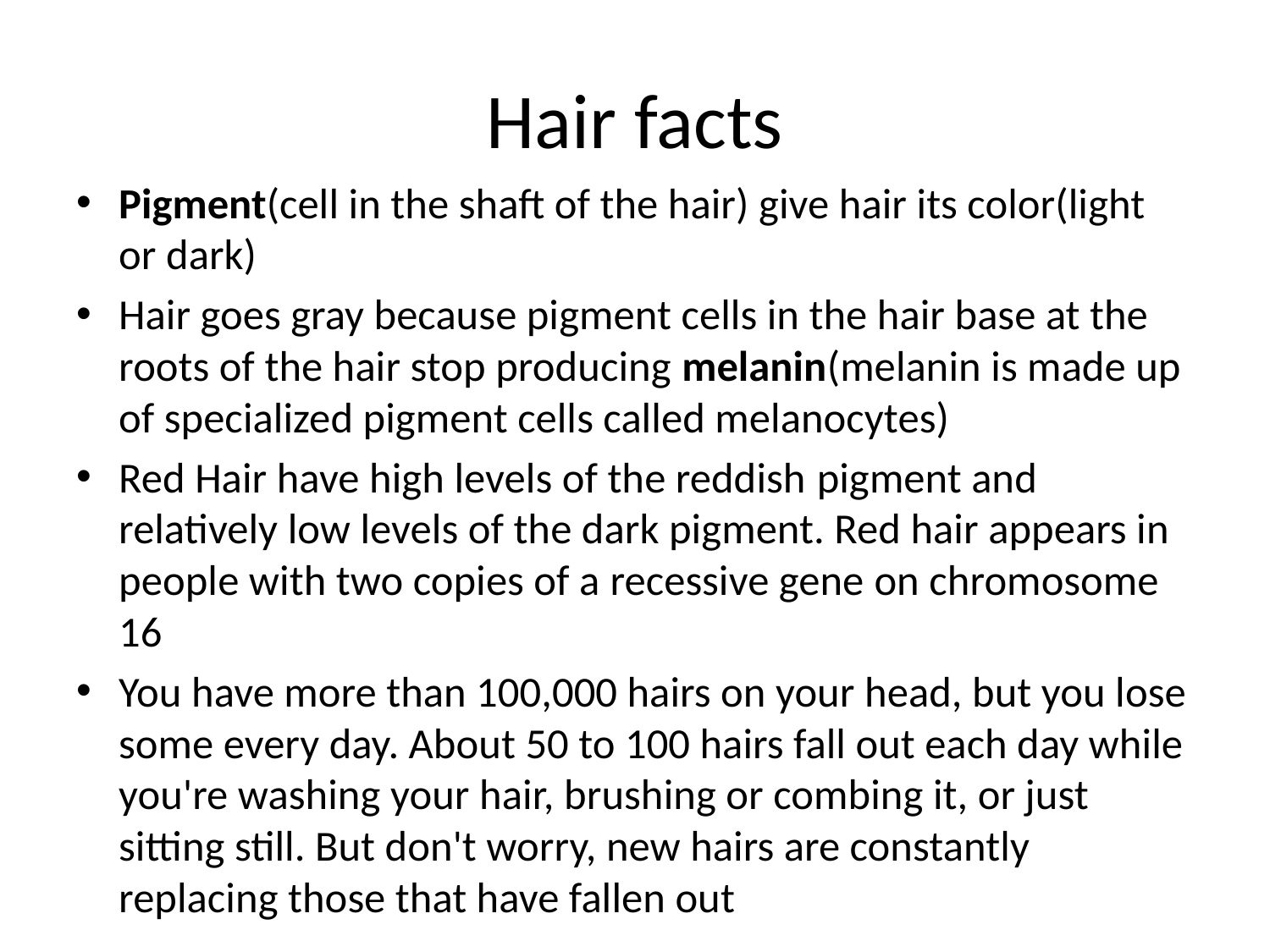

# Hair facts
Pigment(cell in the shaft of the hair) give hair its color(light or dark)
Hair goes gray because pigment cells in the hair base at the roots of the hair stop producing melanin(melanin is made up of specialized pigment cells called melanocytes)
Red Hair have high levels of the reddish pigment and relatively low levels of the dark pigment. Red hair appears in people with two copies of a recessive gene on chromosome 16
You have more than 100,000 hairs on your head, but you lose some every day. About 50 to 100 hairs fall out each day while you're washing your hair, brushing or combing it, or just sitting still. But don't worry, new hairs are constantly replacing those that have fallen out